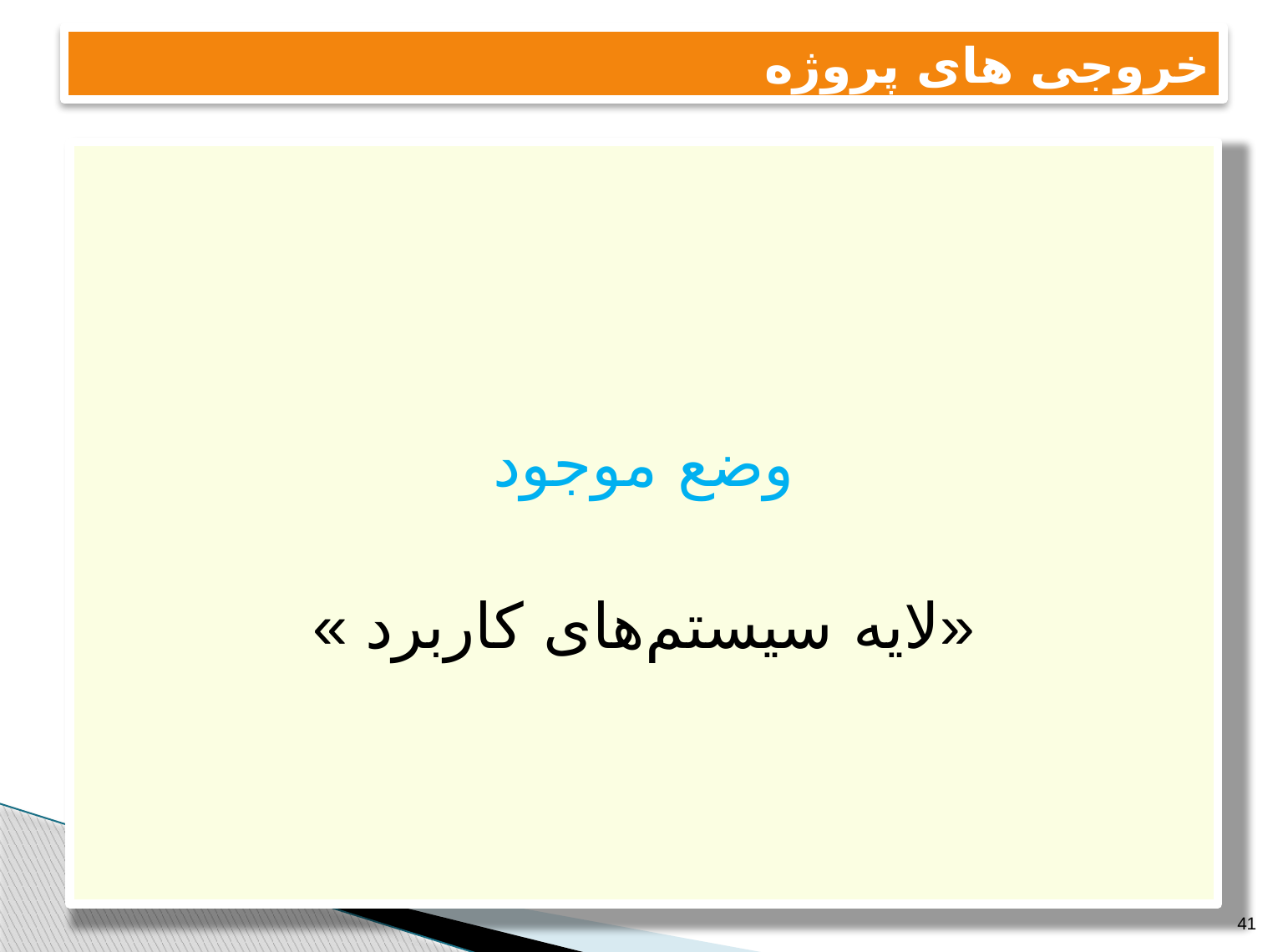

# خروجی های پروژه

وضع موجود

« لایه سیستم های کاربرد»

41